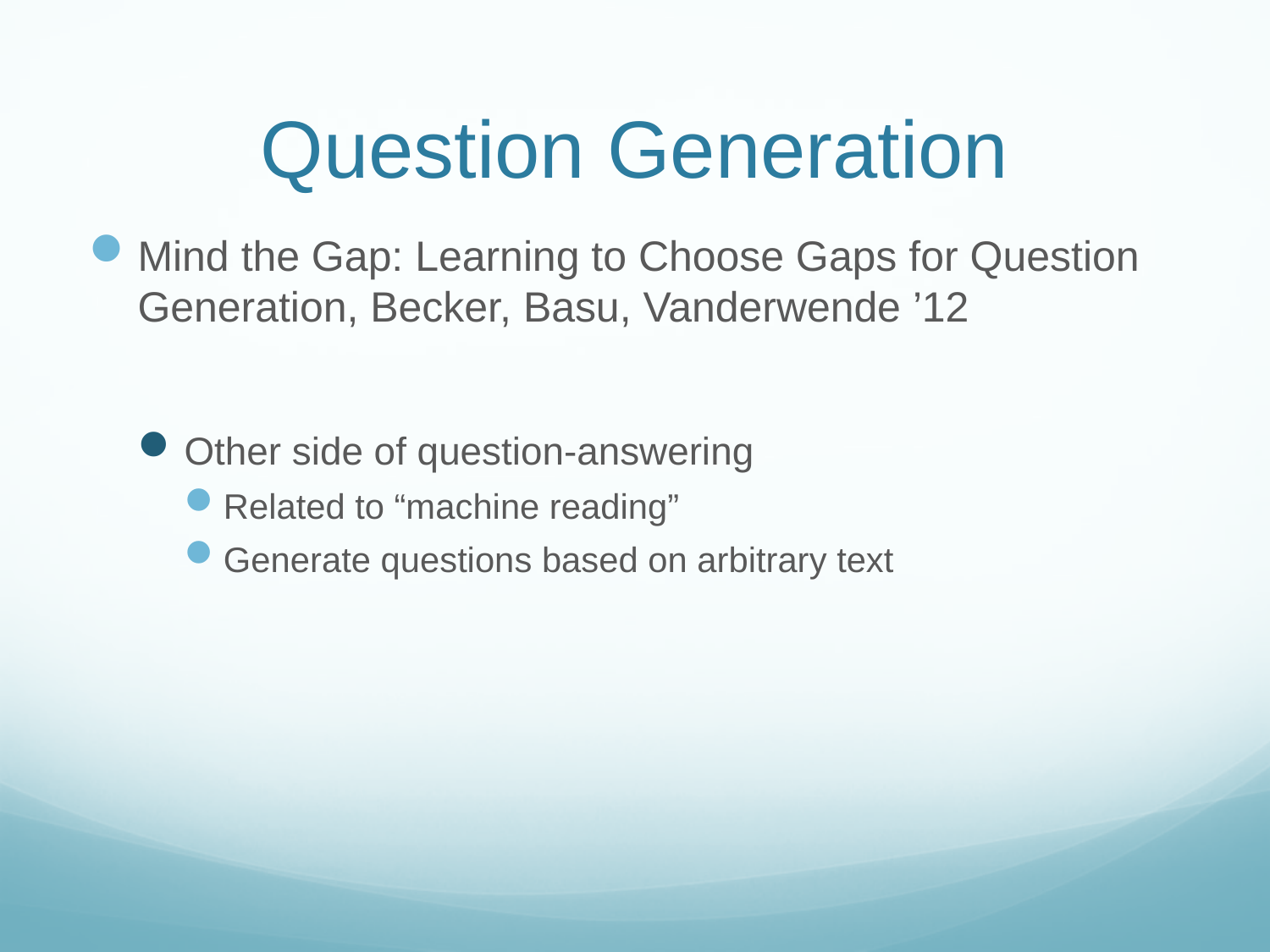

# Question Generation
Mind the Gap: Learning to Choose Gaps for Question Generation, Becker, Basu, Vanderwende ’12

Other side of question-answering
Related to “machine reading”
Generate questions based on arbitrary text